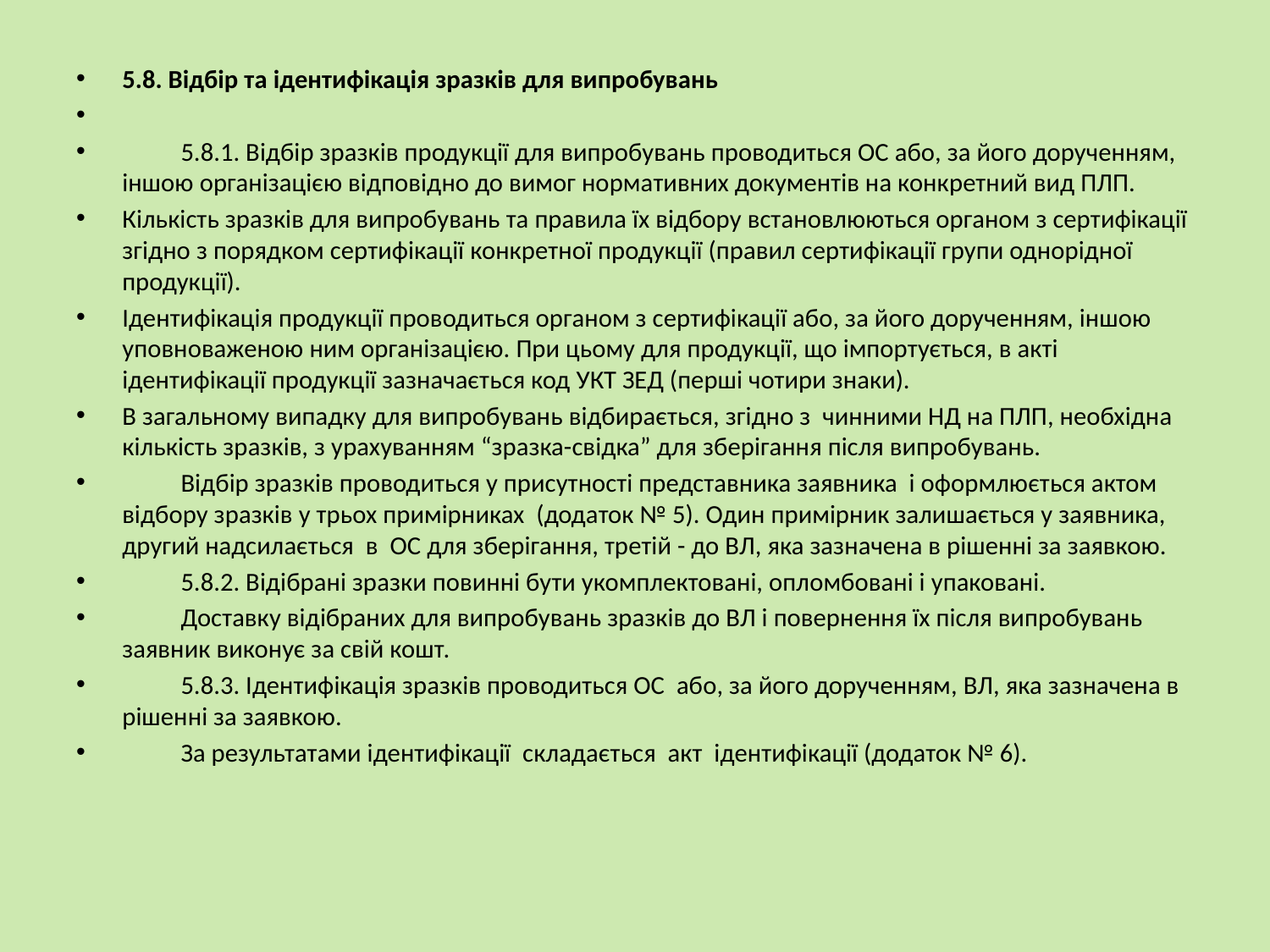

5.8. Вiдбір та iдентифiкацiя зразкiв для випробувань

	5.8.1. Вiдбiр зразкiв продукції для випробувань проводиться ОС або, за його дорученням,  iншою органiзацiєю відповідно до вимог нормативних документів на конкретний вид ПЛП.
Кількість зразків для випробувань та правила їх відбору встановлюються органом з сертифікації згідно з порядком сертифікації конкретної продукції (правил сертифікації групи однорідної продукції).
Ідентифікація продукції проводиться органом з сертифікації або, за його дорученням, іншою уповноваженою ним організацією. При цьому для продукції, що імпортується, в акті ідентифікації продукції зазначається код УКТ ЗЕД (перші чотири знаки).
В загальному випадку для випробувань відбирається, згідно з  чинними НД на ПЛП, необхідна кількість зразків, з урахуванням “зразка-свідка” для зберігання після випробувань.
	Вiдбiр зразкiв проводиться у присутностi представника заявника  i оформлюється актом вiдбору зразкiв у трьох примiрниках  (додаток № 5). Один примiрник залишається у заявника, другий надсилається  в  ОС для зберiгання, третiй - до ВЛ, яка зазначена в рiшеннi за заявкою.
	5.8.2. Вiдiбранi зразки повиннi бути укомплектованi, опломбованi i упакованi.
	Доставку вiдiбраних для випробувань зразкiв до ВЛ i повернення їх пiсля випробувань заявник виконує за свiй кошт.
	5.8.3. Iдентифiкацiя зразкiв проводиться ОС  або, за його дорученням, ВЛ, яка зазначена в рiшеннi за заявкою.
	За результатами iдентифiкацiї  складається  акт  iдентифiкацiї (додаток № 6).